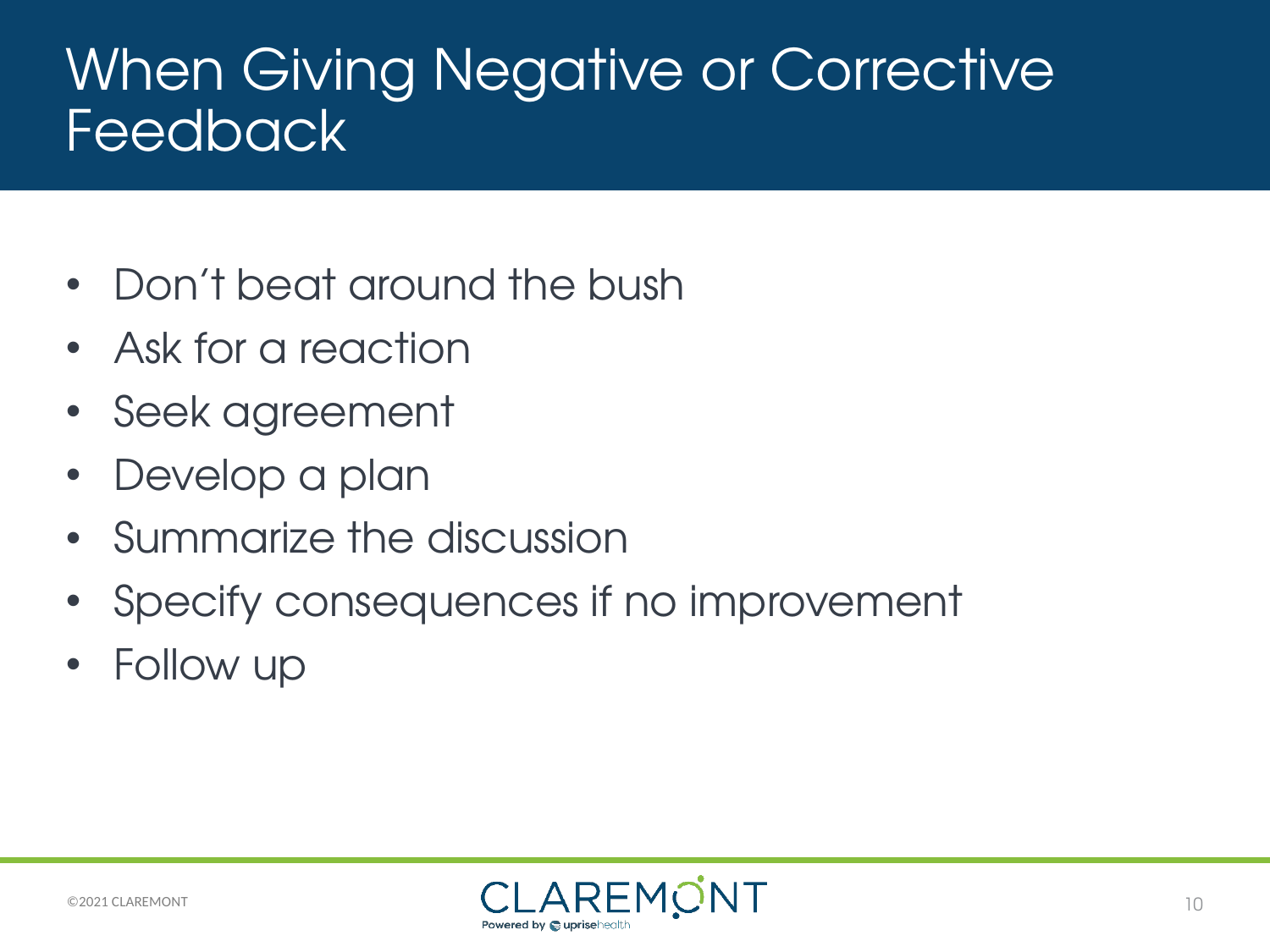

# When Giving Negative or Corrective Feedback
Don’t beat around the bush
Ask for a reaction
Seek agreement
Develop a plan
Summarize the discussion
Specify consequences if no improvement
Follow up
10